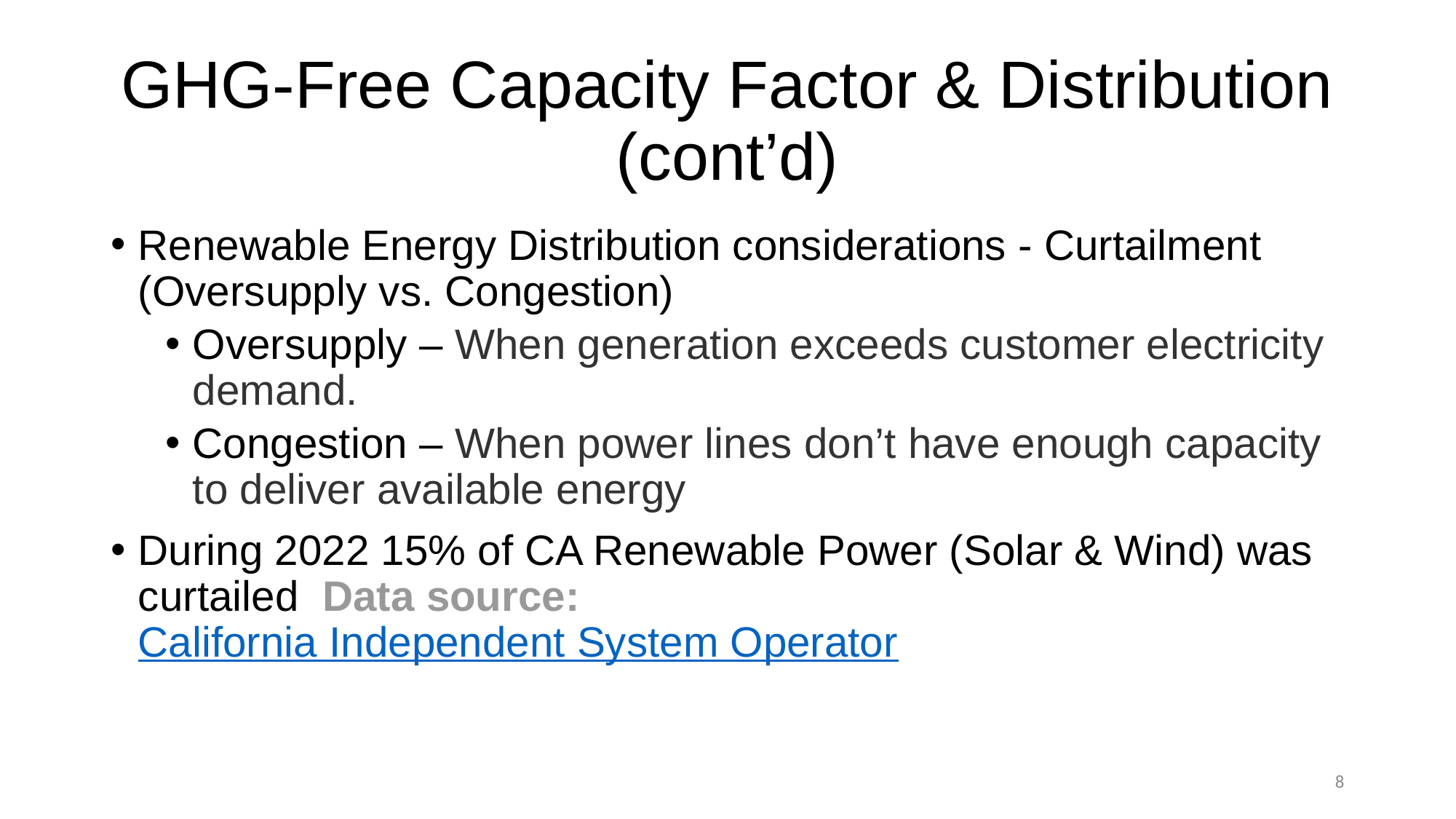

# GHG-Free Capacity Factor & Distribution (cont’d)
Renewable Energy Distribution considerations - Curtailment (Oversupply vs. Congestion)
Oversupply – When generation exceeds customer electricity demand.
Congestion – When power lines don’t have enough capacity to deliver available energy
During 2022 15% of CA Renewable Power (Solar & Wind) was curtailed  Data source: California Independent System Operator

8